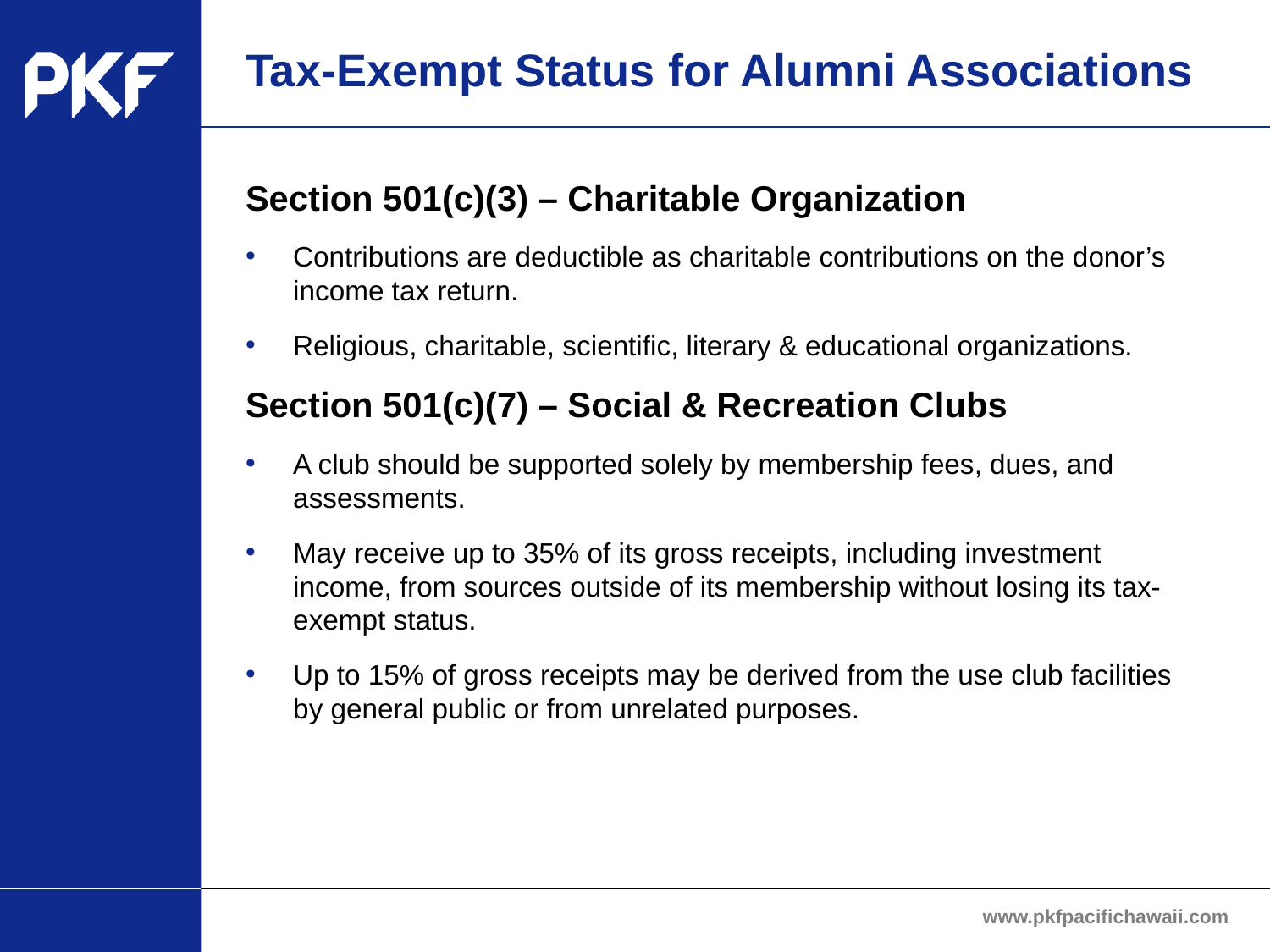

# Tax-Exempt Status for Alumni Associations
Section 501(c)(3) – Charitable Organization
Contributions are deductible as charitable contributions on the donor’s income tax return.
Religious, charitable, scientific, literary & educational organizations.
Section 501(c)(7) – Social & Recreation Clubs
A club should be supported solely by membership fees, dues, and assessments.
May receive up to 35% of its gross receipts, including investment income, from sources outside of its membership without losing its tax-exempt status.
Up to 15% of gross receipts may be derived from the use club facilities by general public or from unrelated purposes.
www.pkfpacifichawaii.com